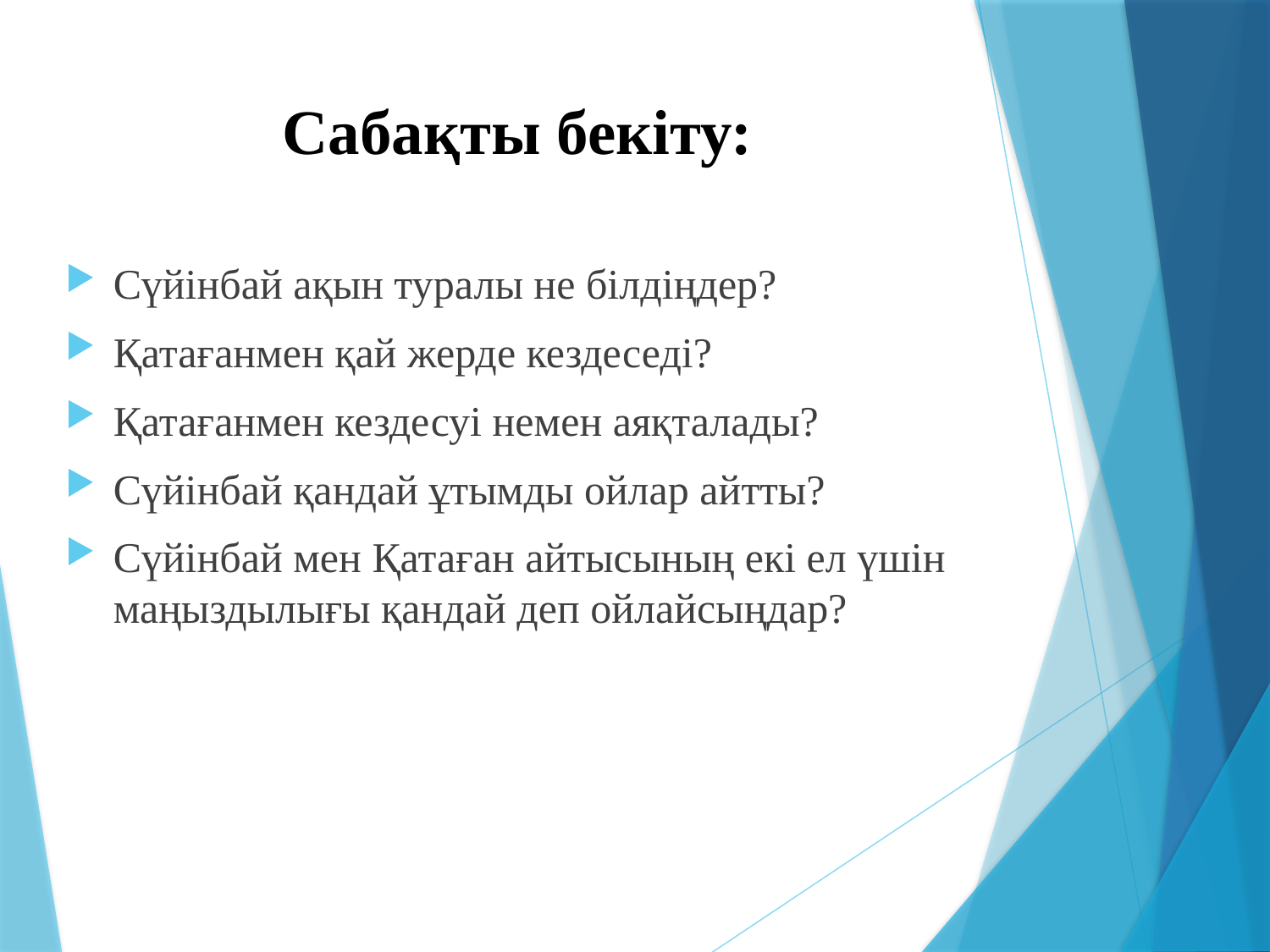

# Сабақты бекіту:
Сүйінбай ақын туралы не білдіңдер?
Қатағанмен қай жерде кездеседі?
Қатағанмен кездесуі немен аяқталады?
Сүйінбай қандай ұтымды ойлар айтты?
Сүйінбай мен Қатаған айтысының екі ел үшін маңыздылығы қандай деп ойлайсыңдар?